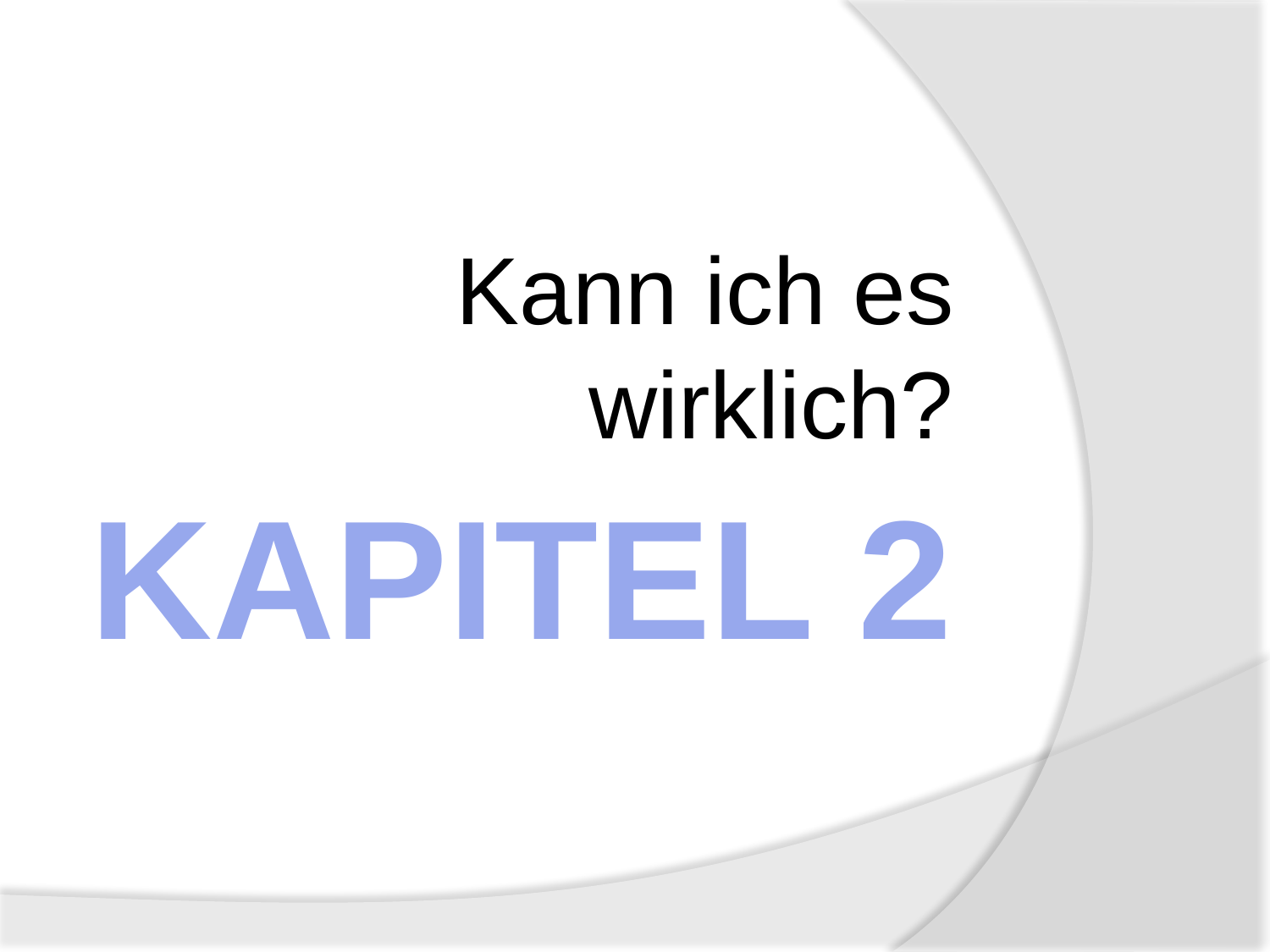

Kann ich es wirklich?
# Kapitel 2